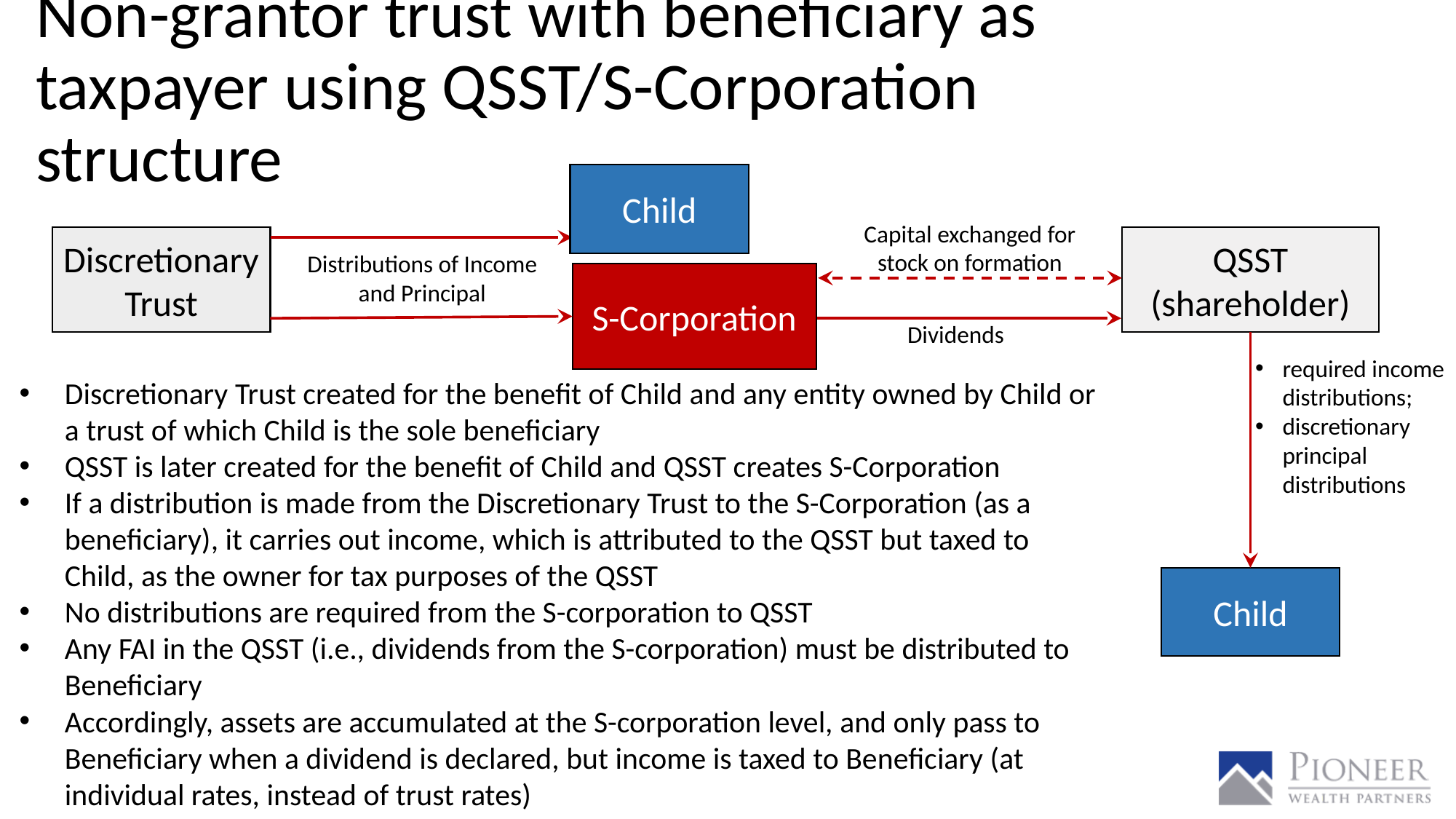

# Non-grantor trust with beneficiary as taxpayer using QSST/S-Corporation structure
Child
Capital exchanged for stock on formation
Discretionary Trust
QSST (shareholder)
Distributions of Income and Principal
S-Corporation
Dividends
required income distributions;
discretionary principal distributions
Discretionary Trust created for the benefit of Child and any entity owned by Child or a trust of which Child is the sole beneficiary
QSST is later created for the benefit of Child and QSST creates S-Corporation
If a distribution is made from the Discretionary Trust to the S-Corporation (as a beneficiary), it carries out income, which is attributed to the QSST but taxed to Child, as the owner for tax purposes of the QSST
No distributions are required from the S-corporation to QSST
Any FAI in the QSST (i.e., dividends from the S-corporation) must be distributed to Beneficiary
Accordingly, assets are accumulated at the S-corporation level, and only pass to Beneficiary when a dividend is declared, but income is taxed to Beneficiary (at individual rates, instead of trust rates)
Child